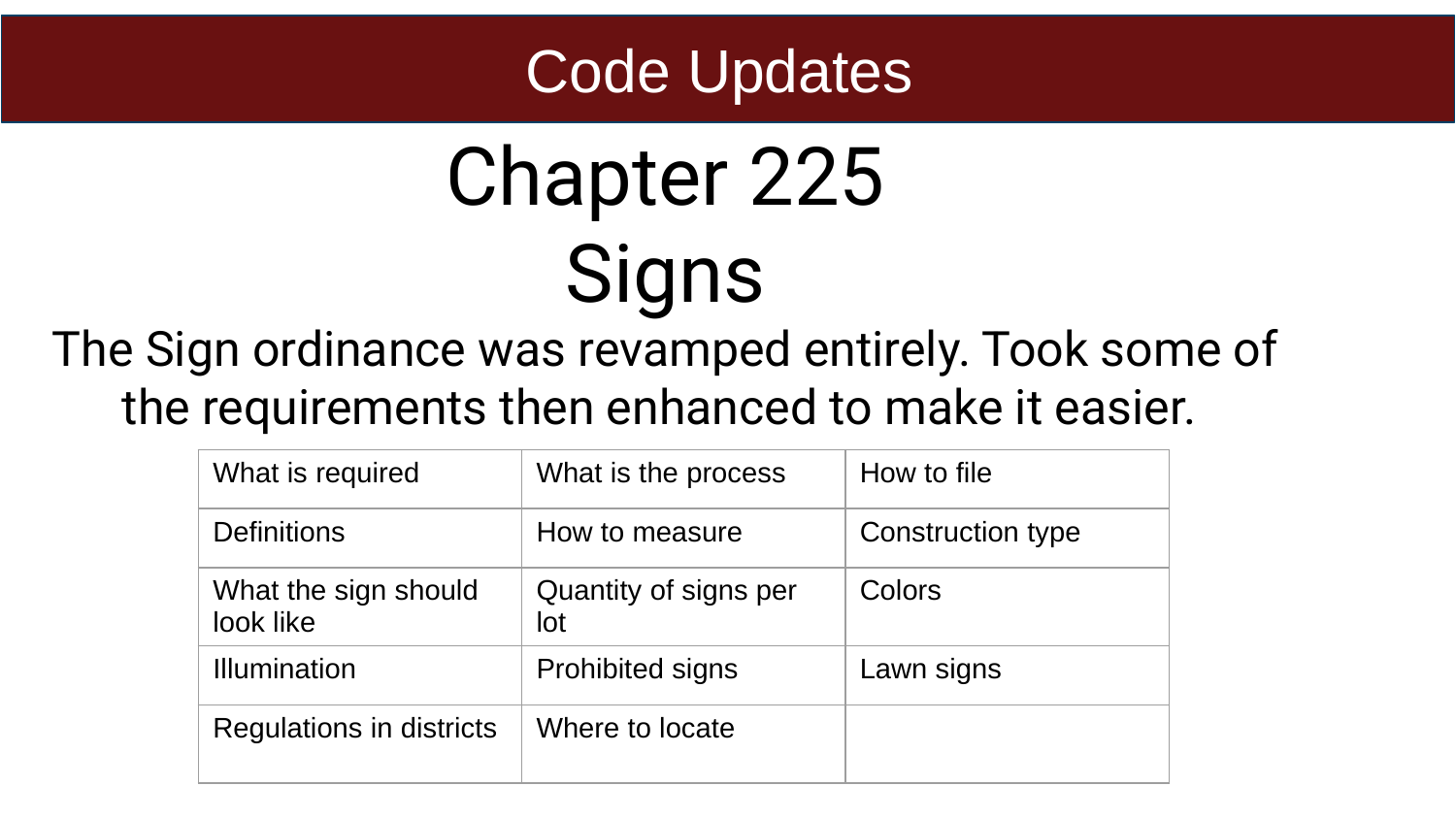

Code Updates
Chapter 225
Signs
The Sign ordinance was revamped entirely. Took some of the requirements then enhanced to make it easier.

| What is required | What is the process | How to file |
| --- | --- | --- |
| Definitions | How to measure | Construction type |
| What the sign should look like | Quantity of signs per lot | Colors |
| Illumination | Prohibited signs | Lawn signs |
| Regulations in districts | Where to locate |  |